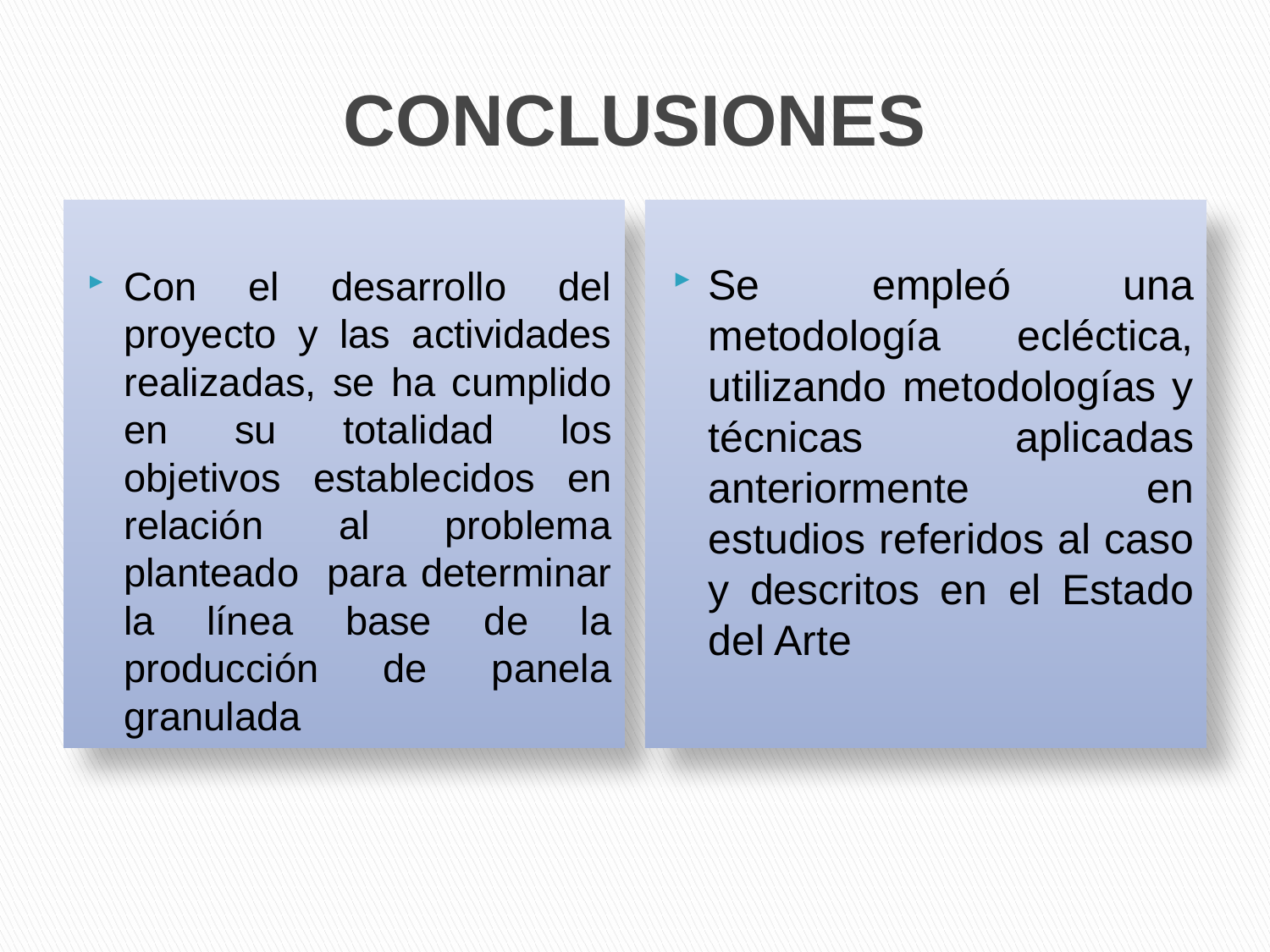

# CONCLUSIONES

Con el desarrollo del proyecto y las actividades realizadas, se ha cumplido en su totalidad los objetivos establecidos en relación al problema planteado  para determinar la línea base de la producción de panela granulada

Se empleó una metodología ecléctica, utilizando metodologías y técnicas aplicadas anteriormente en estudios referidos al caso y descritos en el Estado del Arte